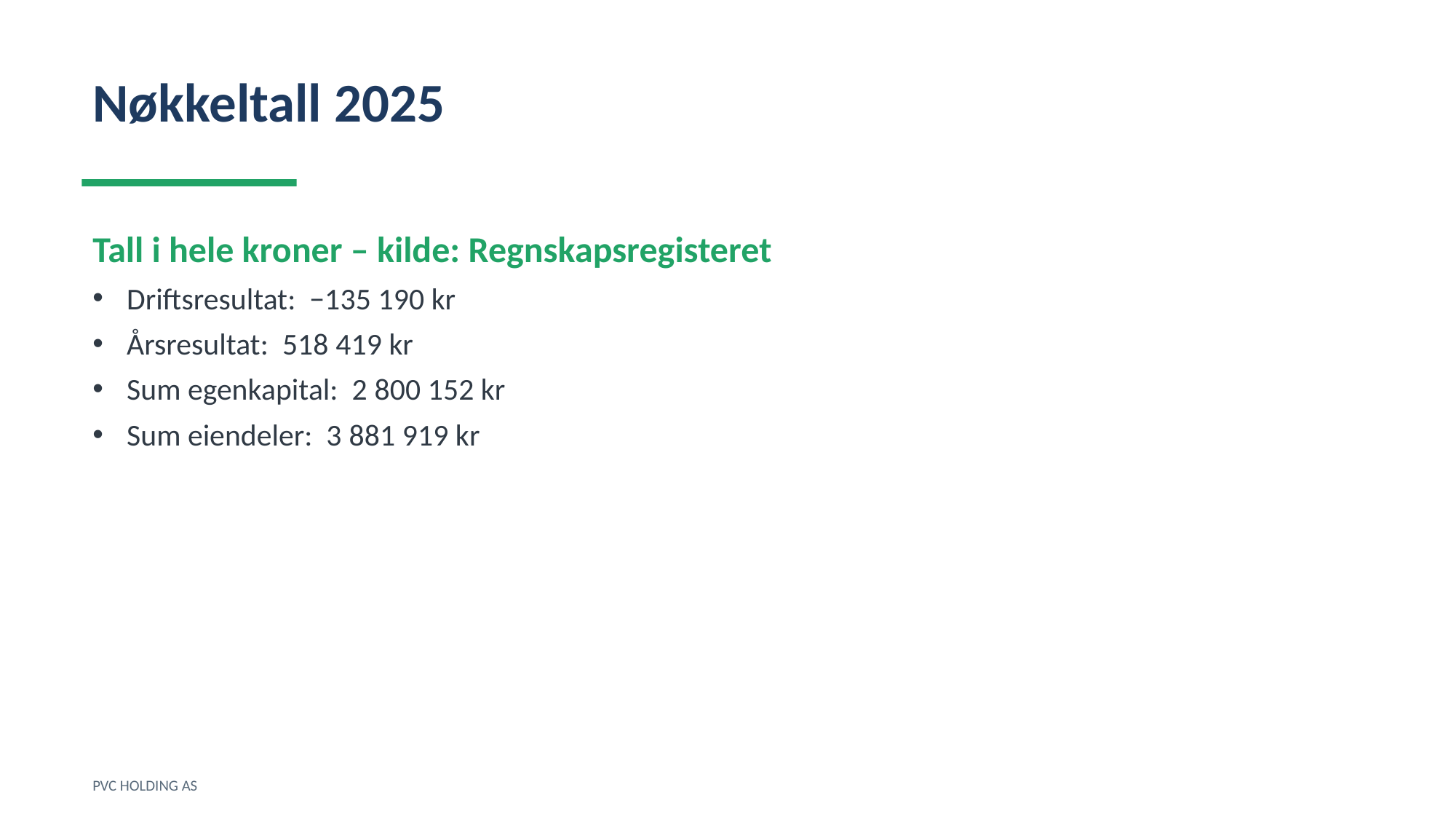

Nøkkeltall 2025

Tall i hele kroner – kilde: Regnskapsregisteret
Driftsresultat:  −135 190 kr
Årsresultat:  518 419 kr
Sum egenkapital:  2 800 152 kr
Sum eiendeler:  3 881 919 kr
PVC HOLDING AS